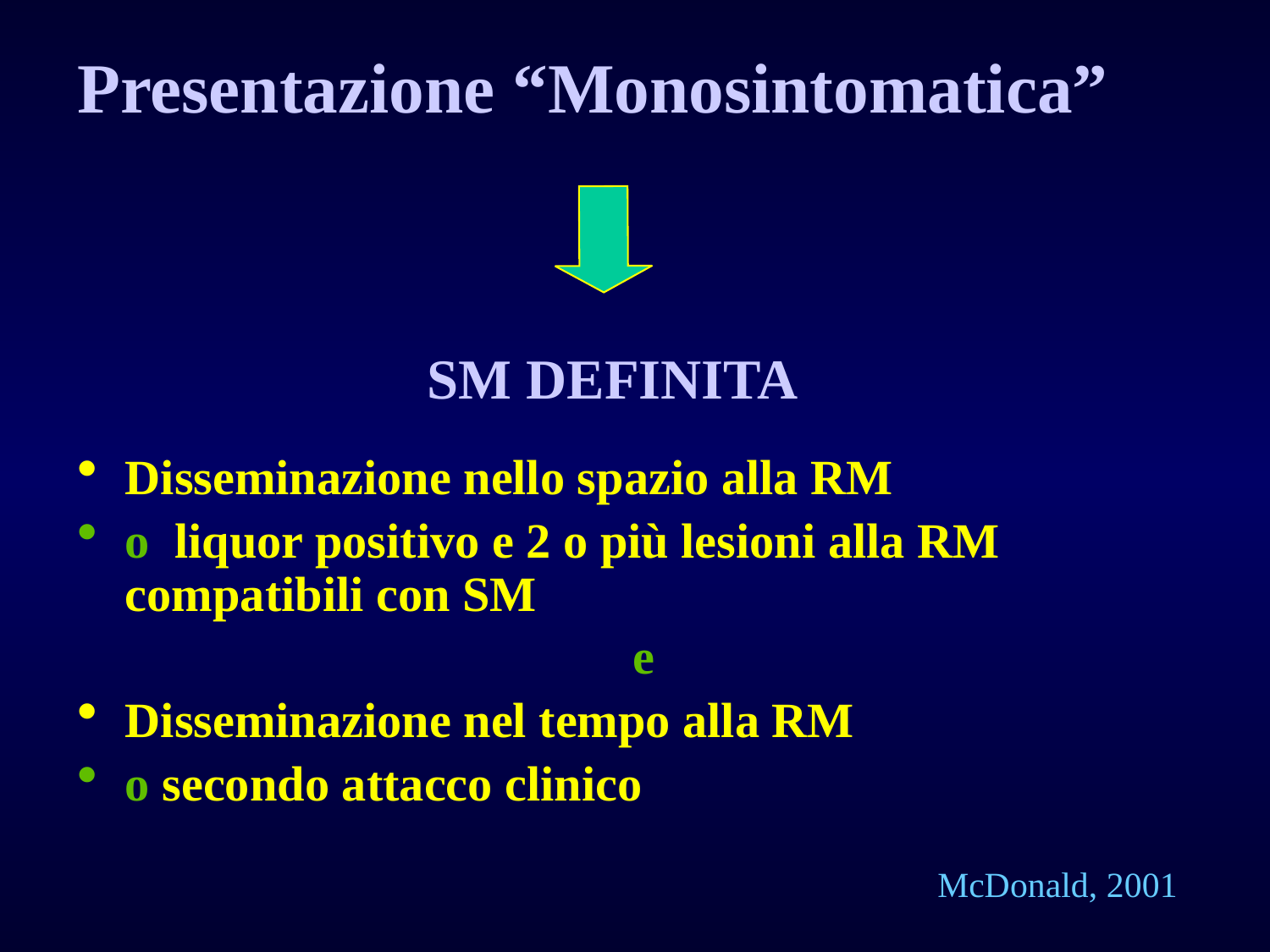

Presentazione “Monosintomatica”

SM DEFINITA
Disseminazione nello spazio alla RM
o  liquor positivo e 2 o più lesioni alla RM compatibili con SM
					e
Disseminazione nel tempo alla RM
o secondo attacco clinico

McDonald, 2001